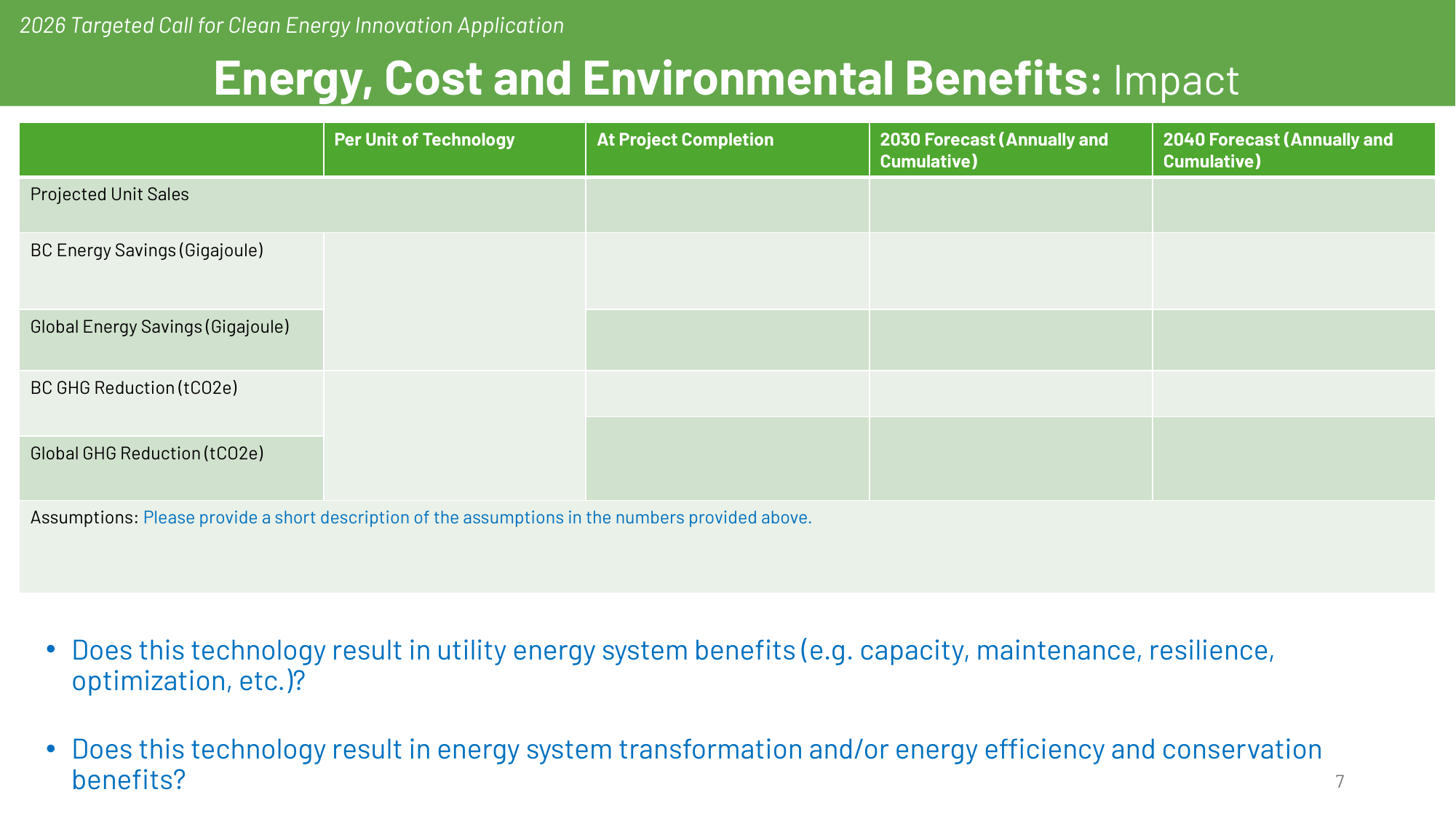

2026 Targeted Call for Clean Energy Innovation Application
Energy, Cost and Environmental Benefits: Impact
#
|  | Per Unit of Technology | At Project Completion | 2030 Forecast (Annually and Cumulative) | 2040 Forecast (Annually and Cumulative) |
| --- | --- | --- | --- | --- |
| Projected Unit Sales |  |  |  |  |
| BC Energy Savings (Gigajoule) |  |  |  |  |
| Global Energy Savings (Gigajoule) |  |  |  |  |
| BC GHG Reduction (tCO2e) |  |  |  |  |
|  |  |  |  |  |
| Global GHG Reduction (tCO2e) |  |  |  |  |
| Assumptions: Please provide a short description of the assumptions in the numbers provided above. |  |  |  |  |

Does this technology result in utility energy system benefits (e.g. capacity, maintenance, resilience, optimization, etc.)?
Does this technology result in energy system transformation and/or energy efficiency and conservation benefits?
7